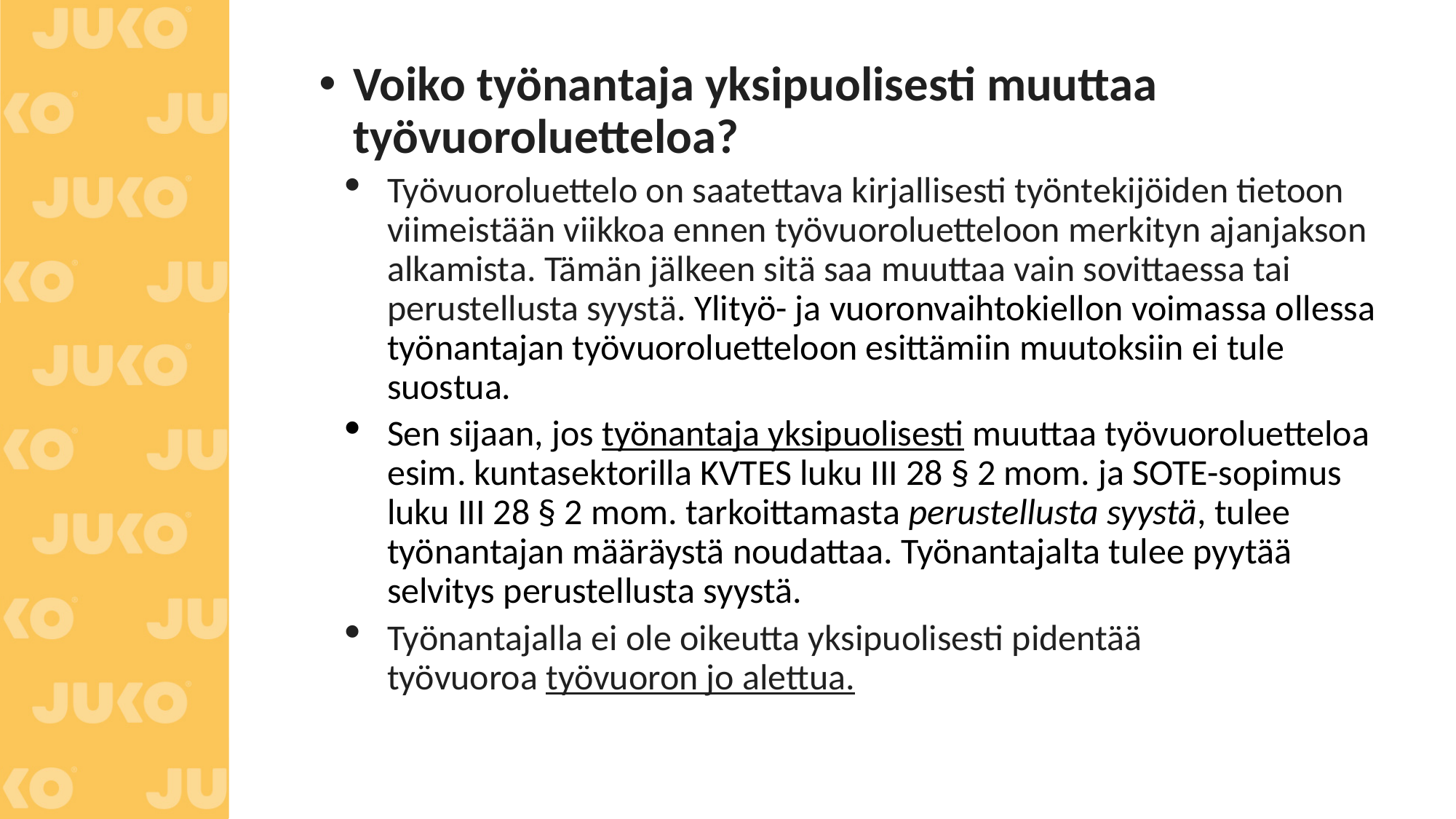

Voiko työnantaja yksipuolisesti muuttaa työvuoroluetteloa?
Työvuoroluettelo on saatettava kirjallisesti työntekijöiden tietoon viimeistään viikkoa ennen työvuoroluetteloon merkityn ajanjakson alkamista. Tämän jälkeen sitä saa muuttaa vain sovittaessa tai perustellusta syystä. Ylityö- ja vuoronvaihtokiellon voimassa ollessa työnantajan työvuoroluetteloon esittämiin muutoksiin ei tule suostua.
Sen sijaan, jos työnantaja yksipuolisesti muuttaa työvuoroluetteloa esim. kuntasektorilla KVTES luku III 28 § 2 mom. ja SOTE-sopimus luku III 28 § 2 mom. tarkoittamasta perustellusta syystä, tulee työnantajan määräystä noudattaa. Työnantajalta tulee pyytää selvitys perustellusta syystä.
Työnantajalla ei ole oikeutta yksipuolisesti pidentää työvuoroa työvuoron jo alettua.